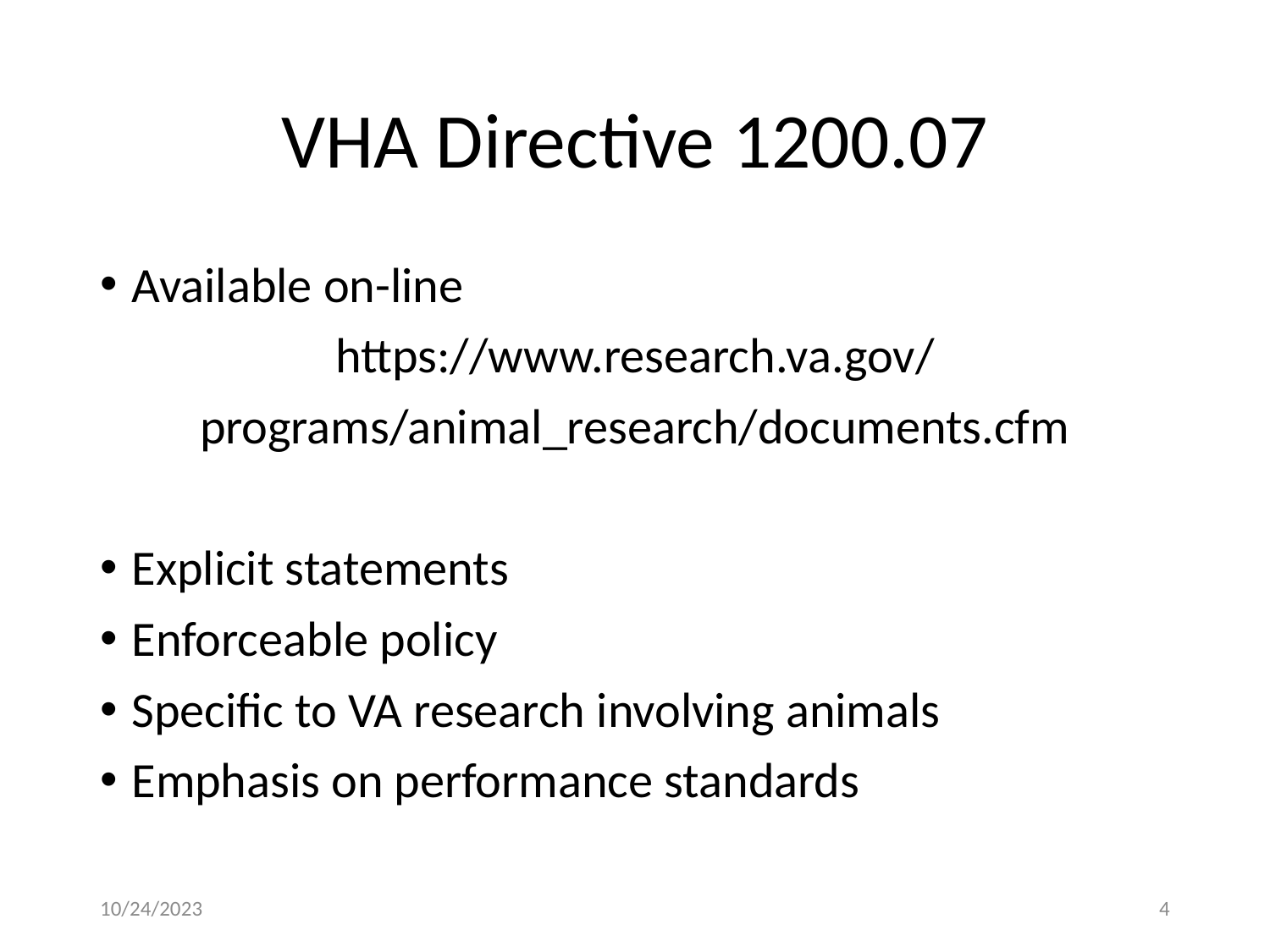

# VHA Directive 1200.07
Available on-line
https://www.research.va.gov/
programs/animal_research/documents.cfm

Explicit statements
Enforceable policy
Specific to VA research involving animals
Emphasis on performance standards

10/24/2023
4